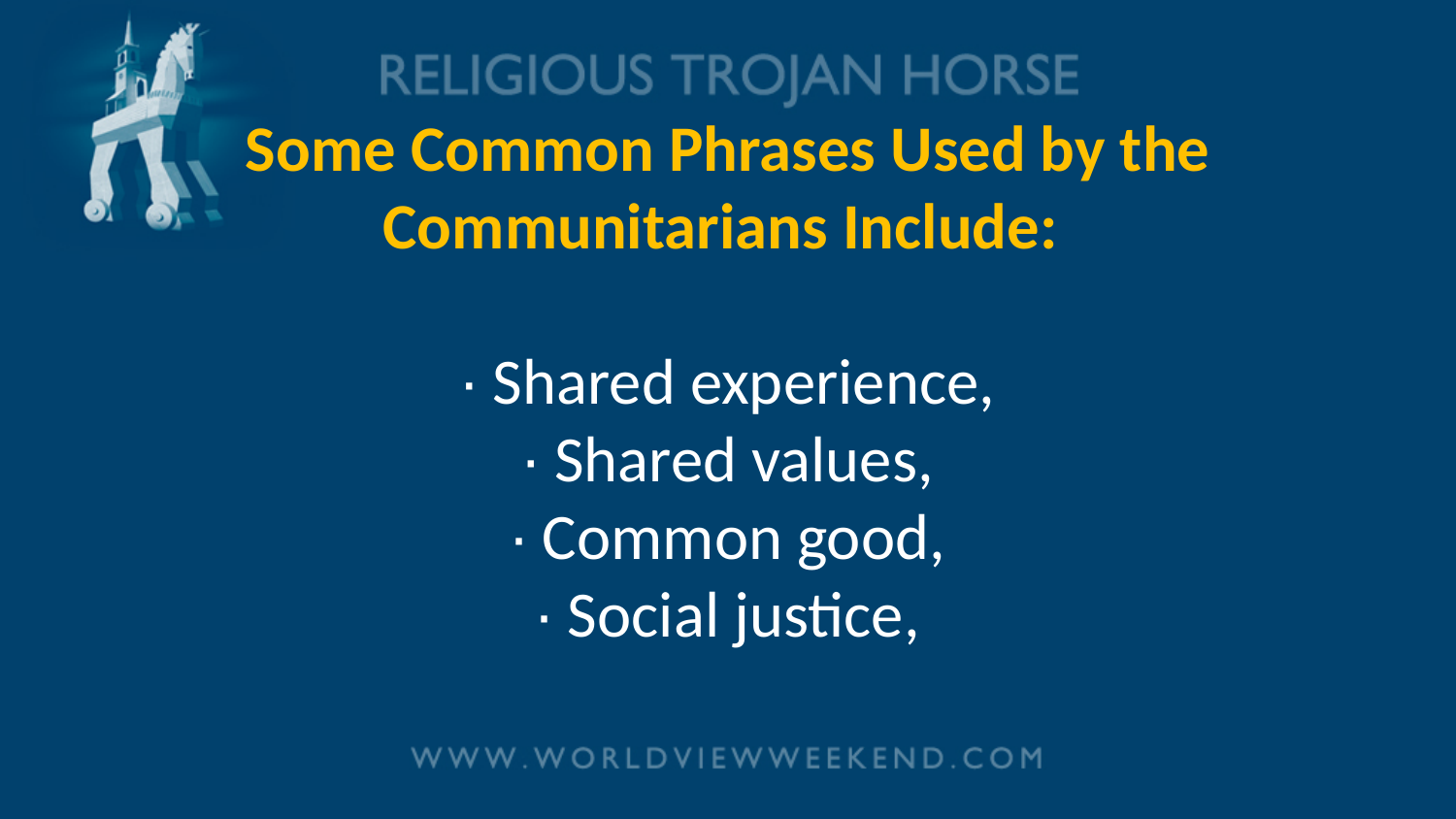

# Some Common Phrases Used by the Communitarians Include: ∙ Shared experience, ∙ Shared values, ∙ Common good, ∙ Social justice,